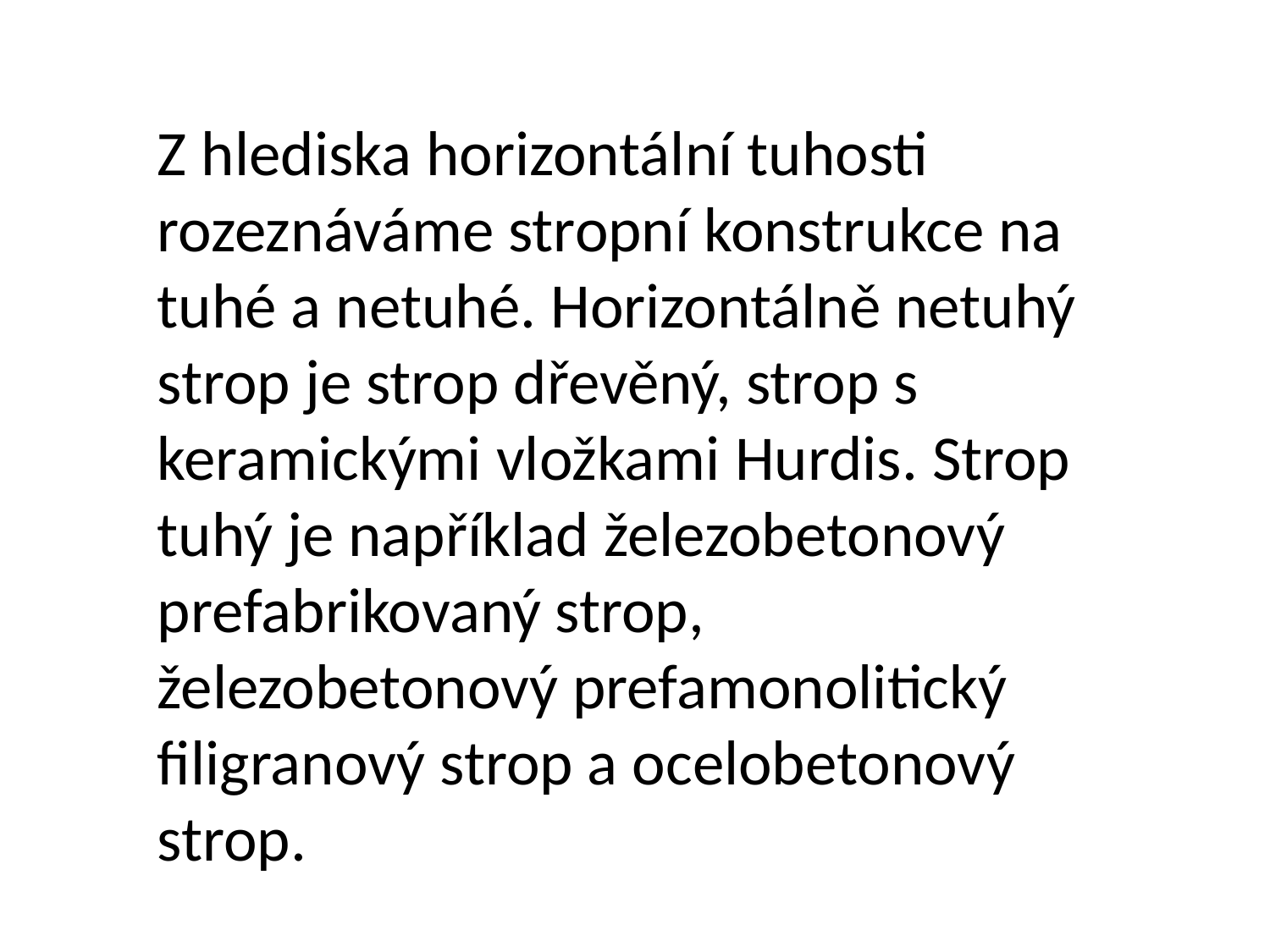

Z hlediska horizontální tuhosti rozeznáváme stropní konstrukce na tuhé a netuhé. Horizontálně netuhý strop je strop dřevěný, strop s keramickými vložkami Hurdis. Strop tuhý je například železobetonový prefabrikovaný strop, železobetonový prefamonolitický filigranový strop a ocelobetonový strop.